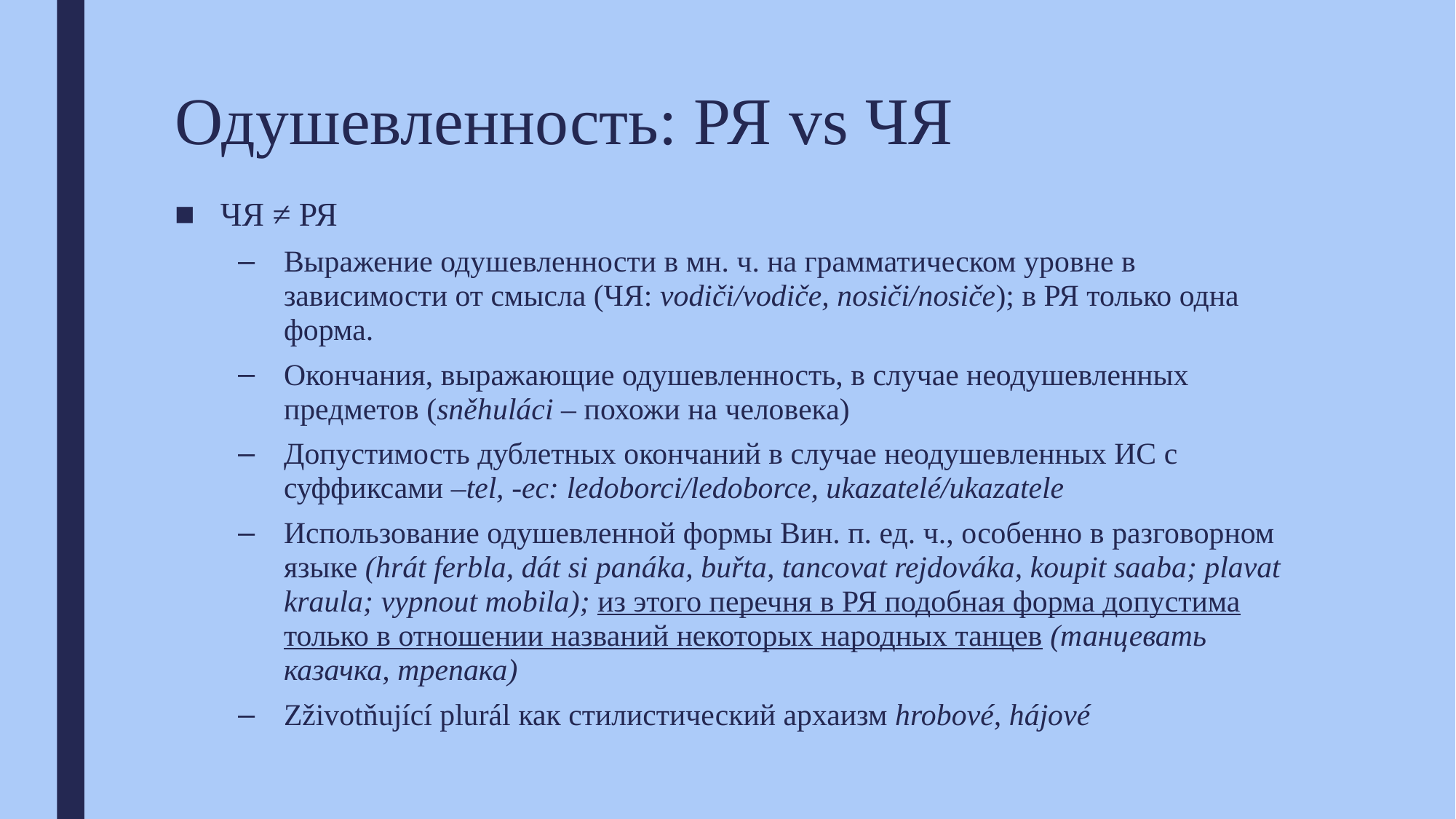

# Одушевленность: РЯ vs ЧЯ
ЧЯ ≠ РЯ
Выражение одушевленности в мн. ч. на грамматическом уровне в зависимости от смысла (ЧЯ: vodiči/vodiče, nosiči/nosiče); в РЯ только одна форма.
Окончания, выражающие одушевленность, в случае неодушевленных предметов (sněhuláci – похожи на человека)
Допустимость дублетных окончаний в случае неодушевленных ИС с суффиксами –tel, -ec: ledoborci/ledoborce, ukazatelé/ukazatele
Использование одушевленной формы Вин. п. ед. ч., особенно в разговорном языке (hrát ferbla, dát si panáka, buřta, tancovat rejdováka, koupit saaba; plavat kraula; vypnout mobila); из этого перечня в РЯ подобная форма допустима только в отношении названий некоторых народных танцев (танцевать казачка, трепака)
Zživotňující plurál как стилистический архаизм hrobové, hájové